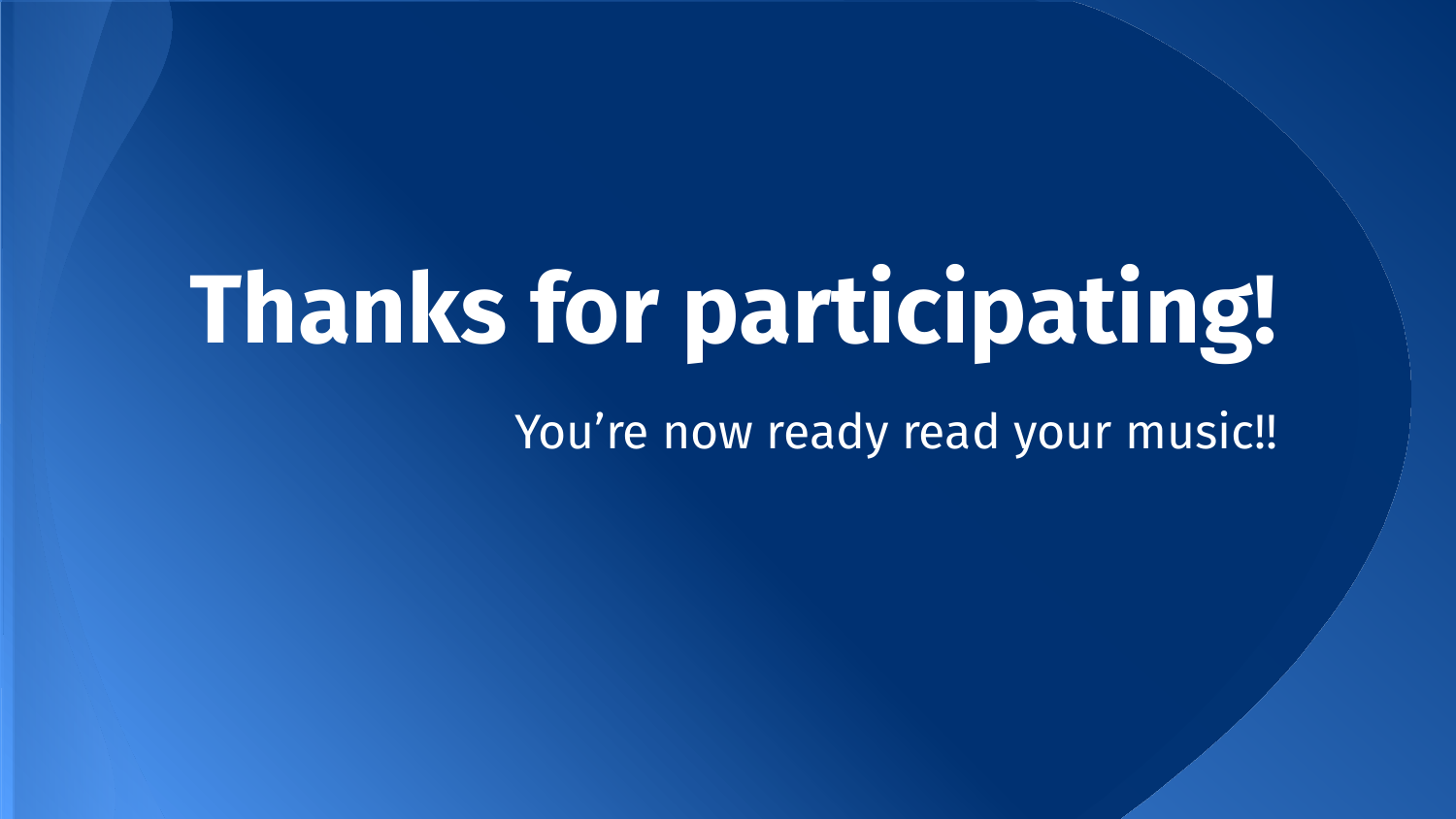

# Thanks for participating!
You’re now ready read your music!!